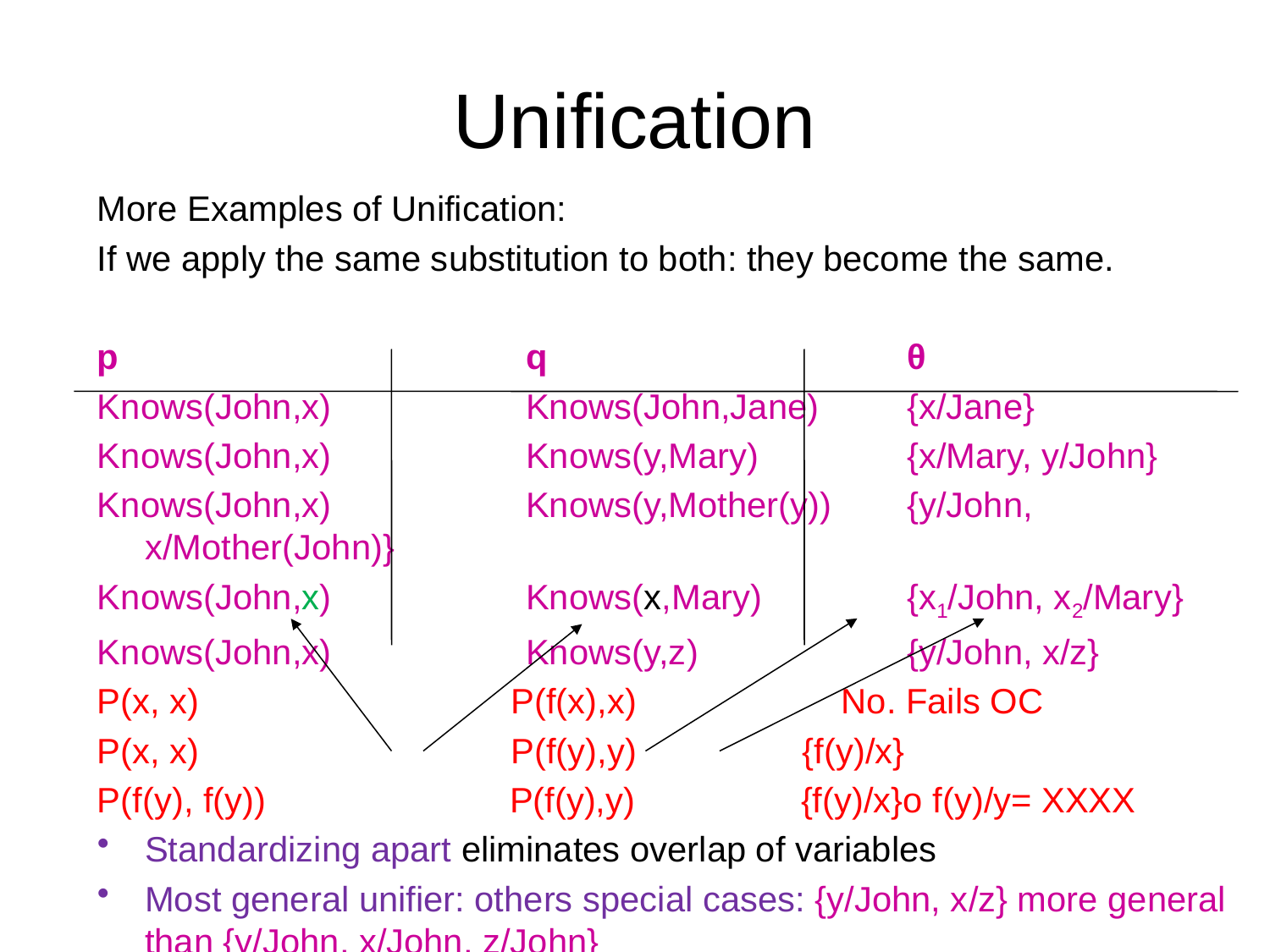

# Unification
More Examples of Unification:
If we apply the same substitution to both: they become the same.

p 				q	 		θ
Knows(John,x) 		Knows(John,Jane) 	{x/Jane}
Knows(John,x)		Knows(y,Mary) 		{x/Mary, y/John}
Knows(John,x) 		Knows(y,Mother(y))	{y/John, x/Mother(John)}
Knows(John,x)		Knows(x,Mary) 		{x1/John, x2/Mary}
Knows(John,x)		Knows(y,z)		{y/John, x/z}
P(x, x)                                P(f(x),x)                     No. Fails OC
P(x, x)                                P(f(y),y)                 {f(y)/x}
P(f(y), f(y))                         P(f(y),y)                 {f(y)/x}o f(y)/y= XXXX
Standardizing apart eliminates overlap of variables
Most general unifier: others special cases: {y/John, x/z} more general than {y/John, x/John, z/John}